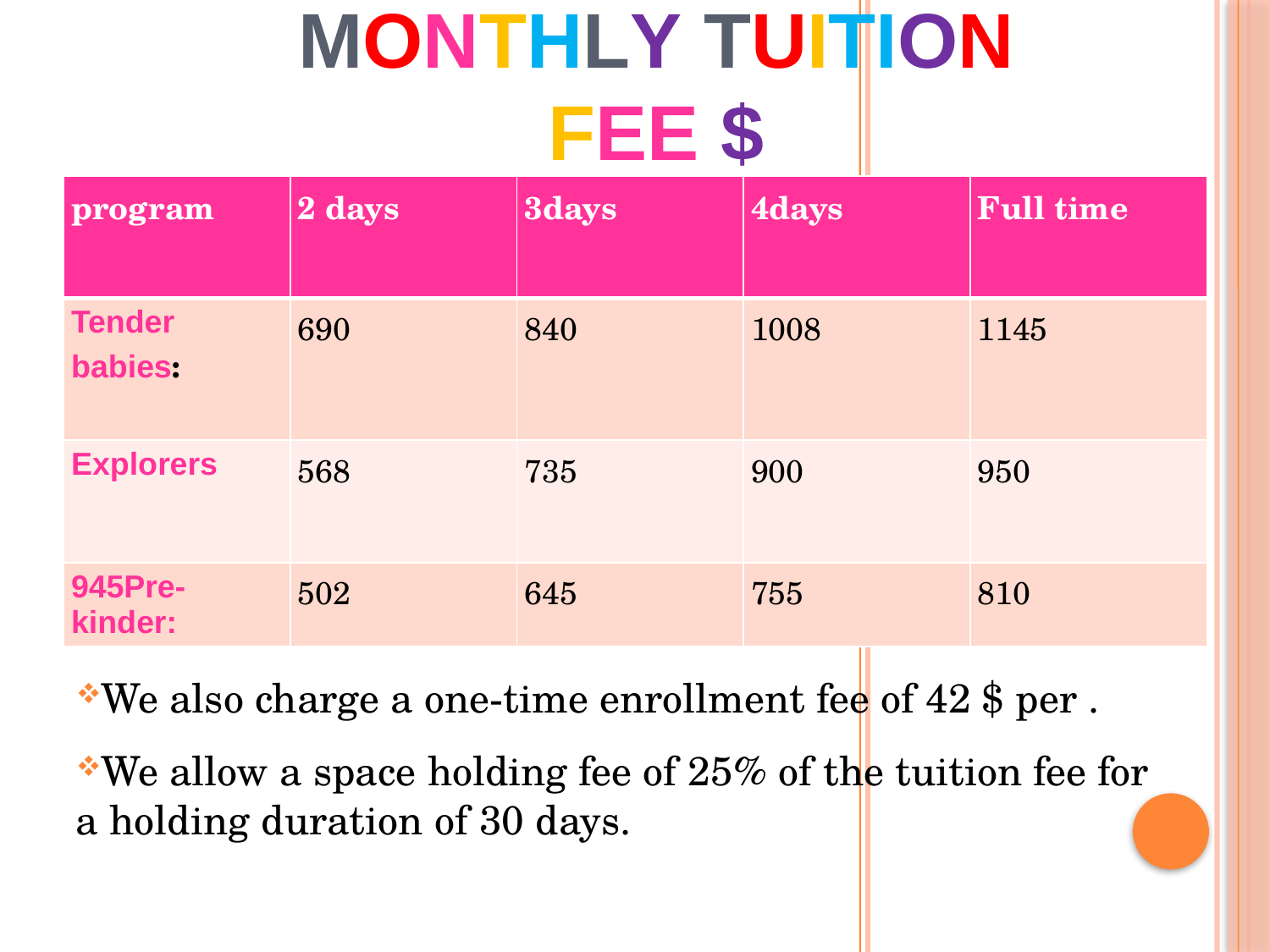

# Monthly Tuition fee $
| program | 2 days | 3days | 4days | Full time |
| --- | --- | --- | --- | --- |
| Tender babies: | 690 | 840 | 1008 | 1145 |
| Explorers | 568 | 735 | 900 | 950 |
| 945Pre-kinder: | 502 | 645 | 755 | 810 |
We also charge a one-time enrollment fee of 42 $ per .
We allow a space holding fee of 25% of the tuition fee for a holding duration of 30 days.